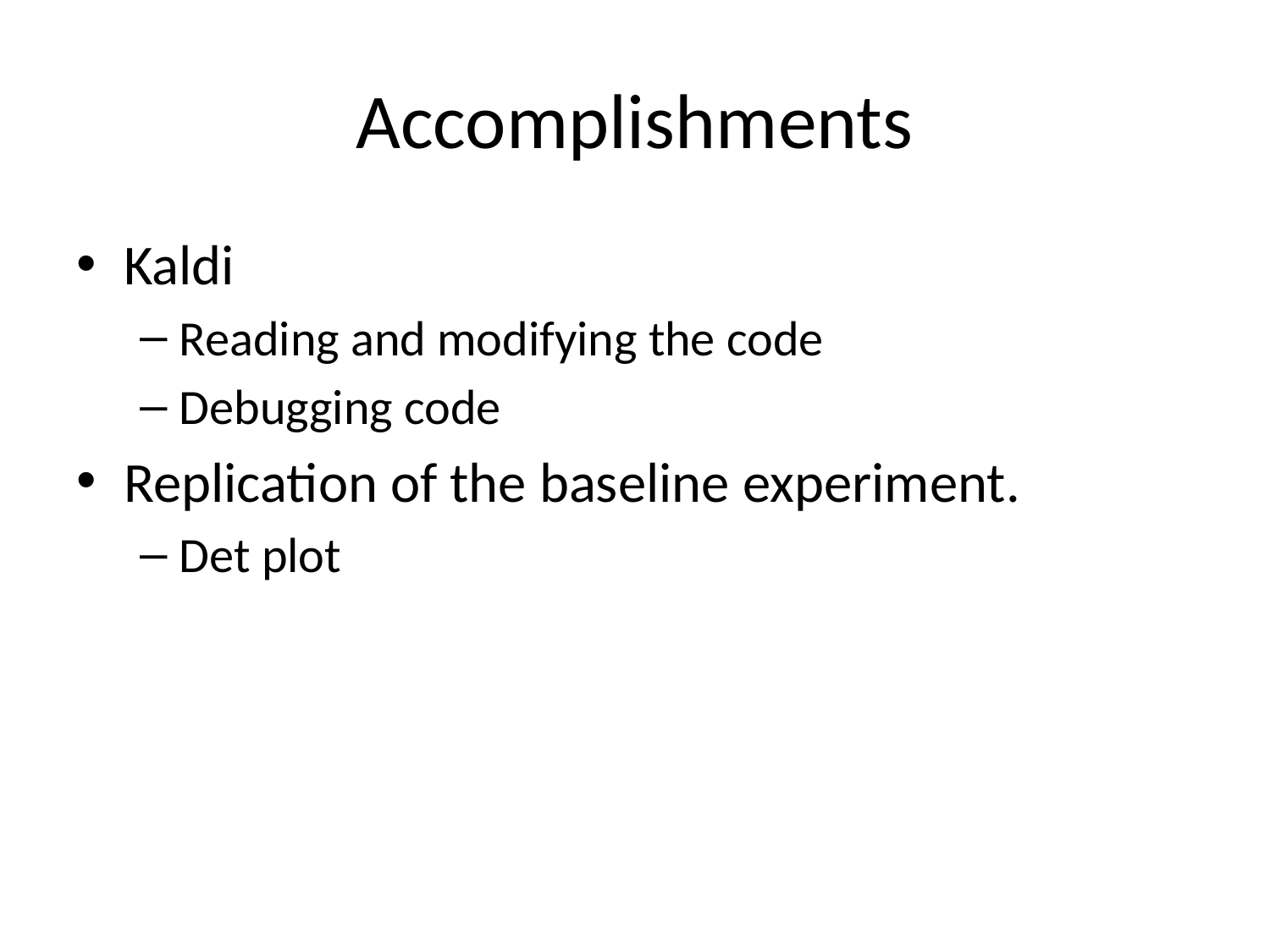

# Accomplishments
Kaldi
Reading and modifying the code
Debugging code
Replication of the baseline experiment.
Det plot